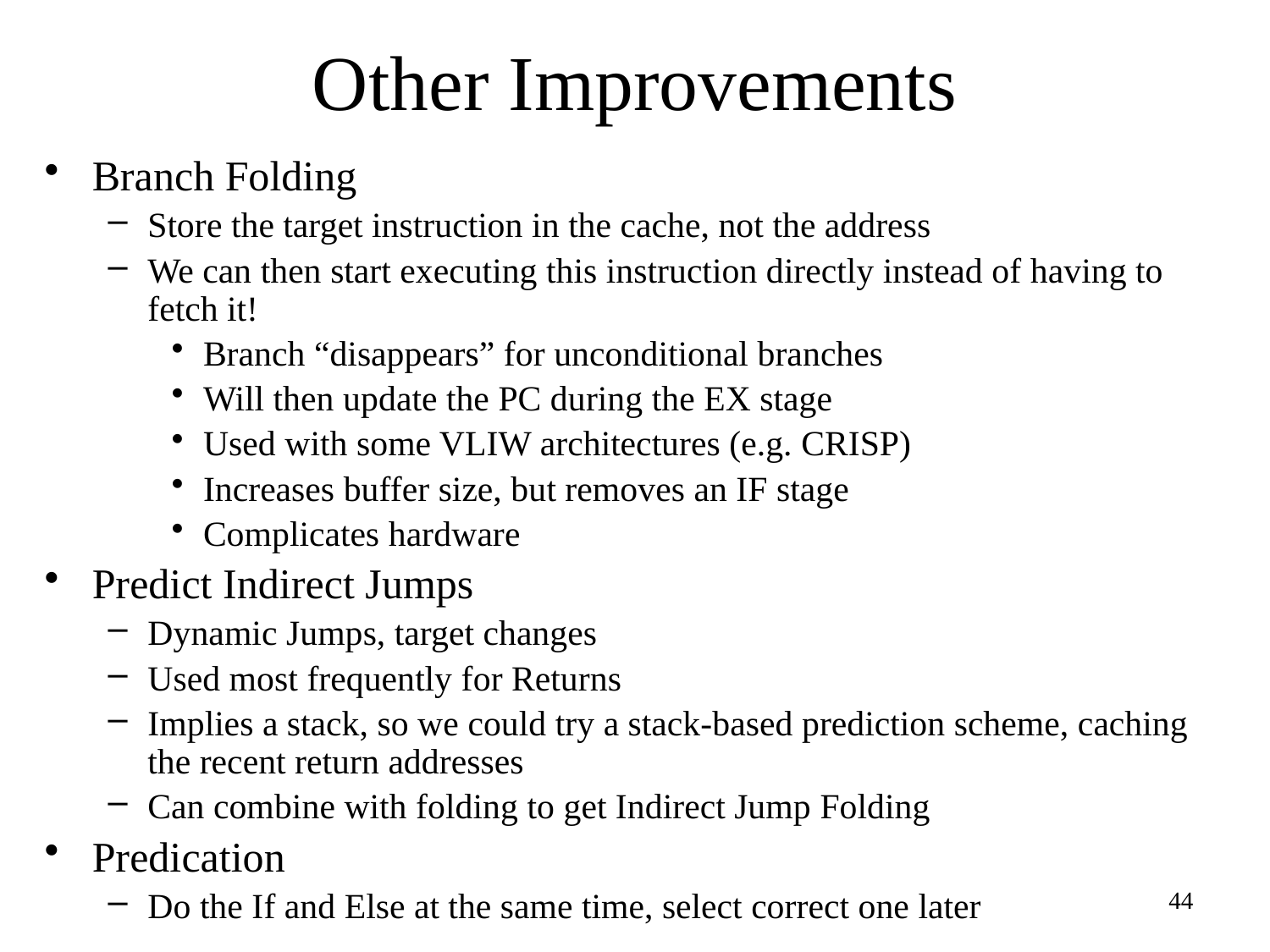

# Other Improvements
Branch Folding
Store the target instruction in the cache, not the address
We can then start executing this instruction directly instead of having to fetch it!
Branch “disappears” for unconditional branches
Will then update the PC during the EX stage
Used with some VLIW architectures (e.g. CRISP)
Increases buffer size, but removes an IF stage
Complicates hardware
Predict Indirect Jumps
Dynamic Jumps, target changes
Used most frequently for Returns
Implies a stack, so we could try a stack-based prediction scheme, caching the recent return addresses
Can combine with folding to get Indirect Jump Folding
Predication
Do the If and Else at the same time, select correct one later
44